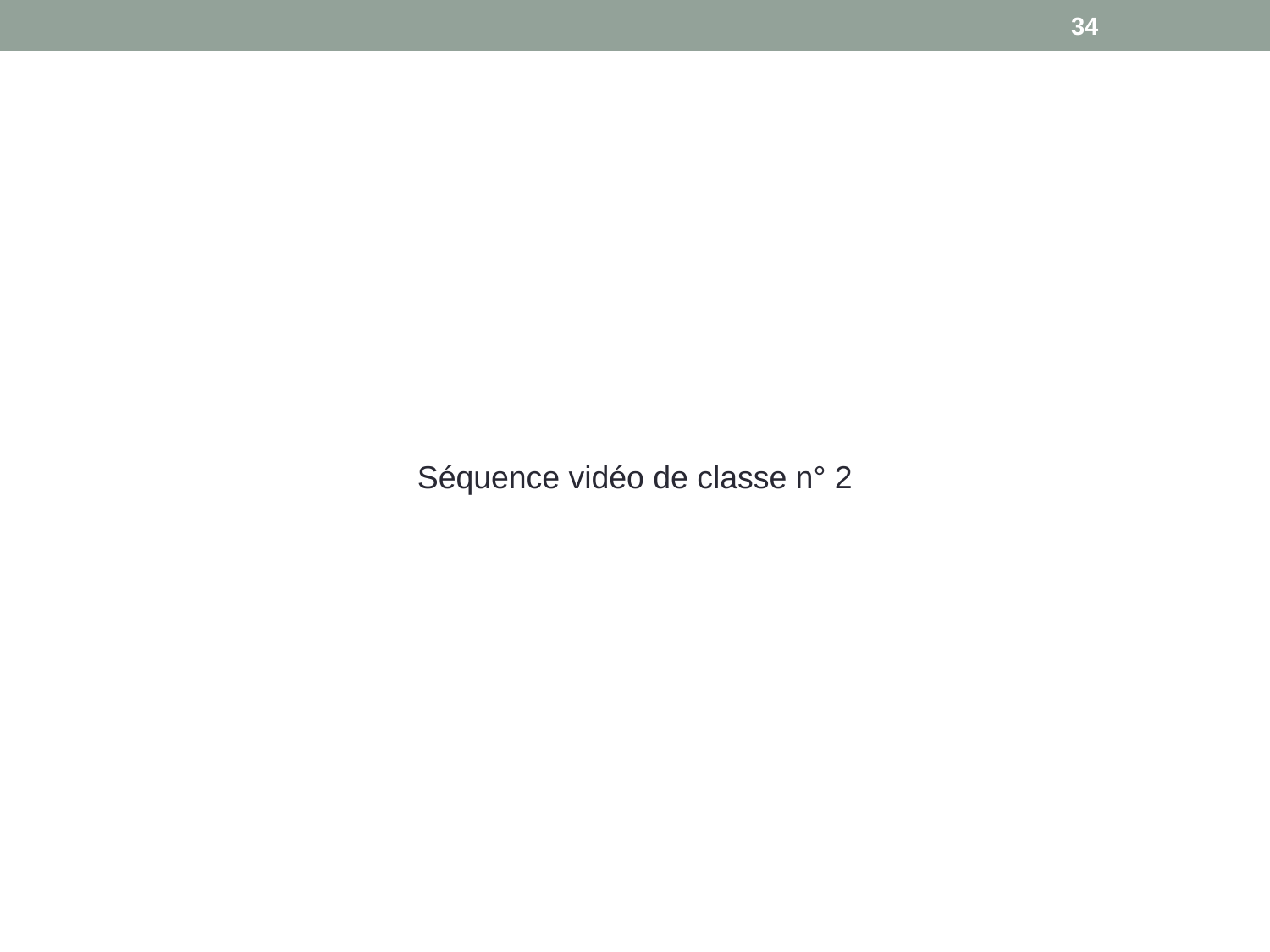

34
Séquence vidéo de classe n° 2